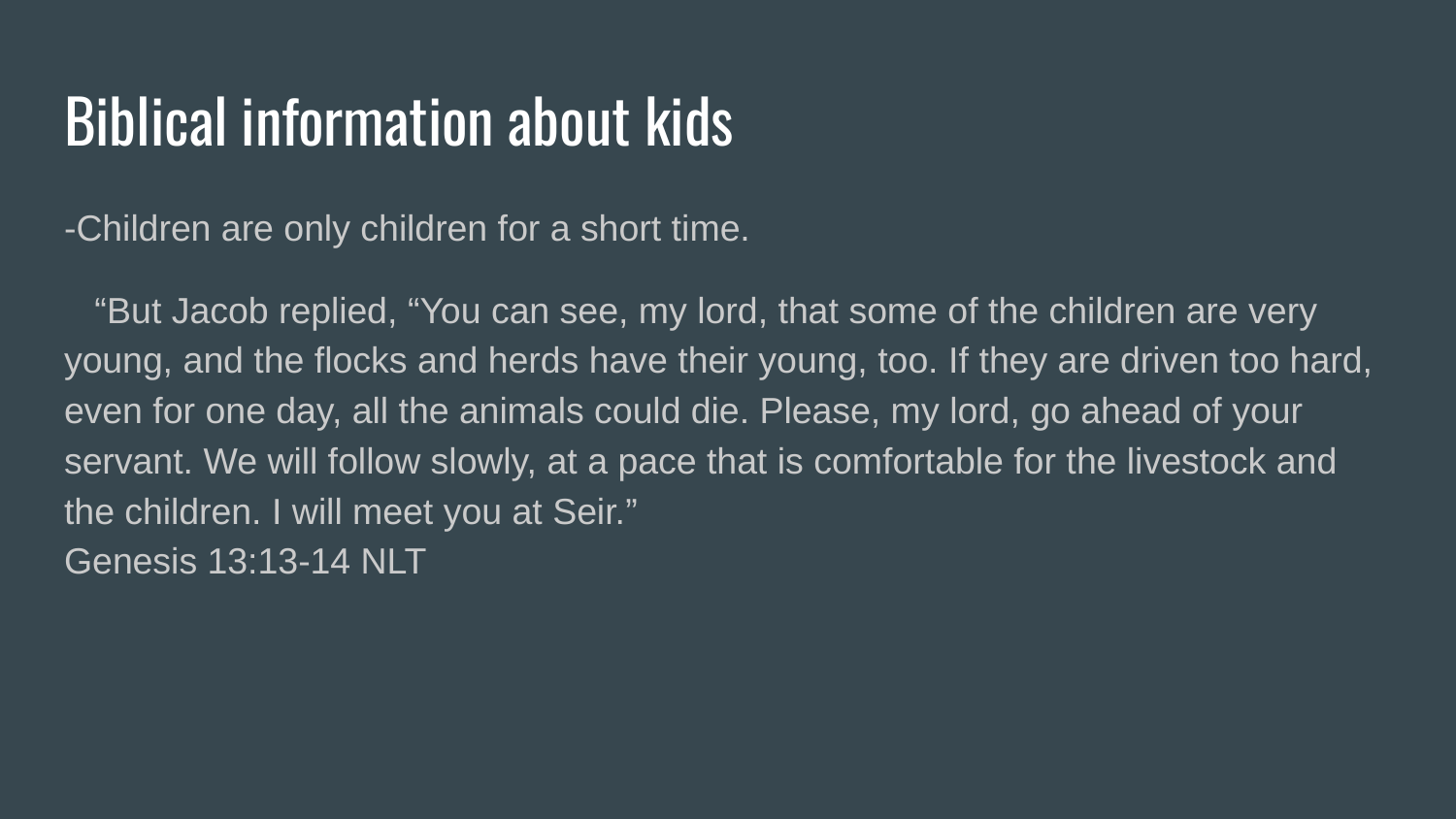

# Biblical information about kids
-Children are only children for a short time.
   “‬‬But Jacob replied, “You can see, my lord, that some of the children are very young, and the flocks and herds have their young, too. If they are driven too hard, even for one day, all the animals could die. Please, my lord, go ahead of your servant. We will follow slowly, at a pace that is comfortable for the livestock and the children. I will meet you at Seir.”
Genesis 13:13-14 NLT